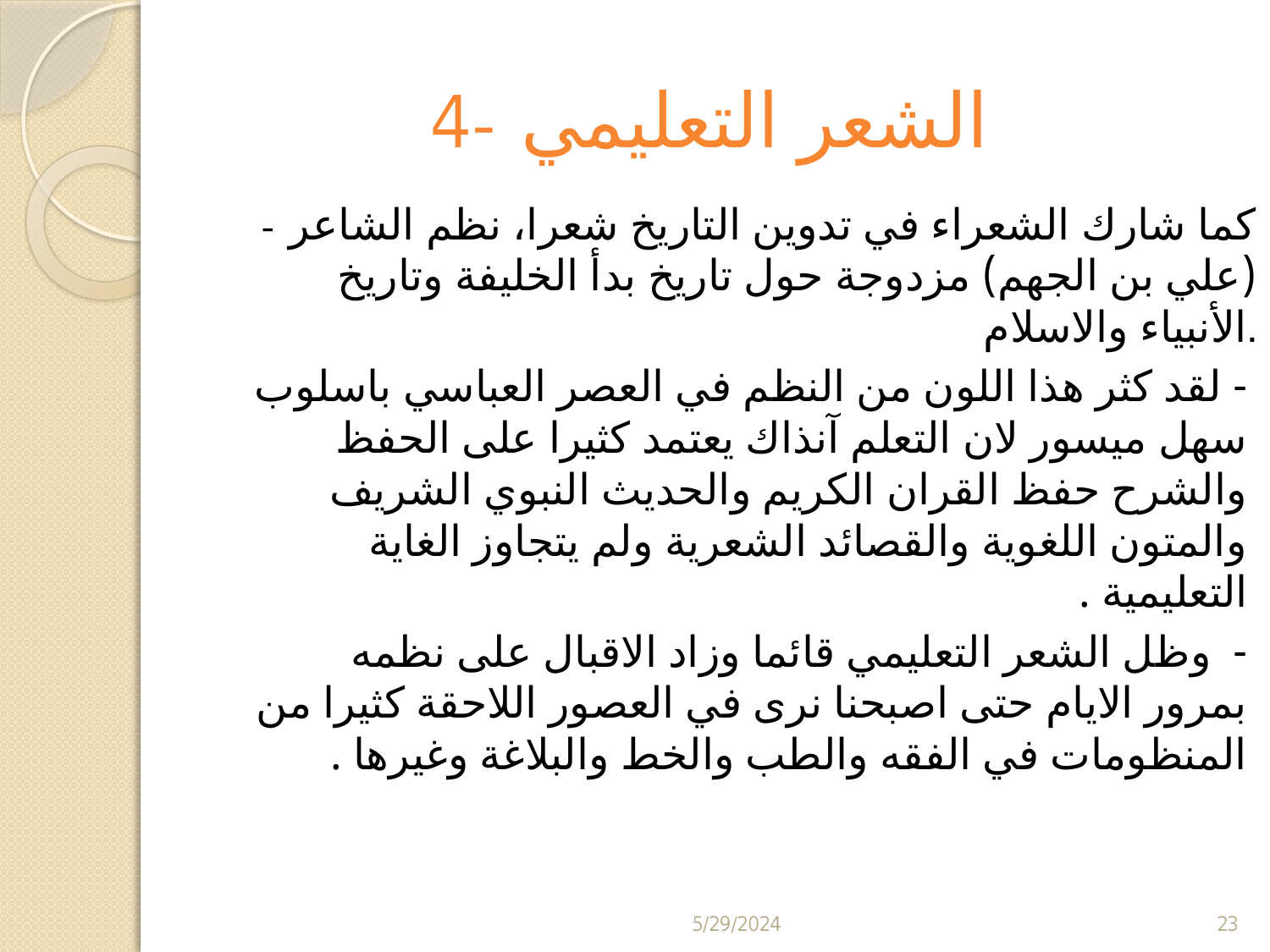

# 4- الشعر التعليمي
- كما شارك الشعراء في تدوين التاريخ شعرا، نظم الشاعر (علي بن الجهم) مزدوجة حول تاريخ بدأ الخليفة وتاريخ الأنبياء والاسلام.
- لقد كثر هذا اللون من النظم في العصر العباسي باسلوب سهل ميسور لان التعلم آنذاك يعتمد كثيرا على الحفظ والشرح حفظ القران الكريم والحديث النبوي الشريف والمتون اللغوية والقصائد الشعرية ولم يتجاوز الغاية التعليمية .
-  وظل الشعر التعليمي قائما وزاد الاقبال على نظمه بمرور الايام حتى اصبحنا نرى في العصور اللاحقة كثيرا من المنظومات في الفقه والطب والخط والبلاغة وغيرها .

5/29/2024
23